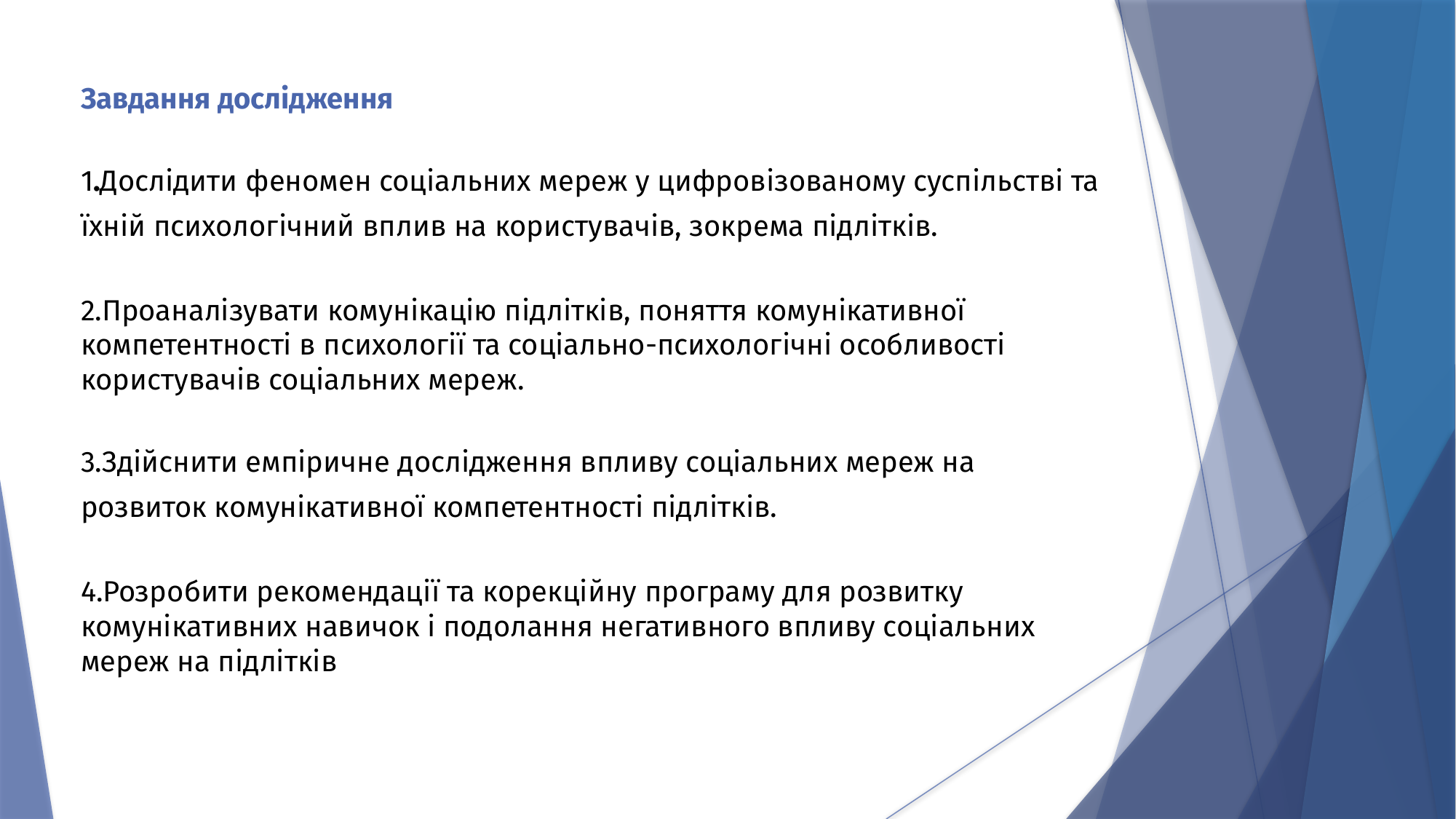

# Завдання дослідження 1.Дослідити феномен соціальних мереж у цифровізованому суспільстві та їхній психологічний вплив на користувачів, зокрема підлітків. 2.Проаналізувати комунікацію підлітків, поняття комунікативної компетентності в психології та соціально-психологічні особливості користувачів соціальних мереж. 3.Здійснити емпіричне дослідження впливу соціальних мереж на розвиток комунікативної компетентності підлітків. 4.Розробити рекомендації та корекційну програму для розвитку комунікативних навичок і подолання негативного впливу соціальних мереж на підлітків